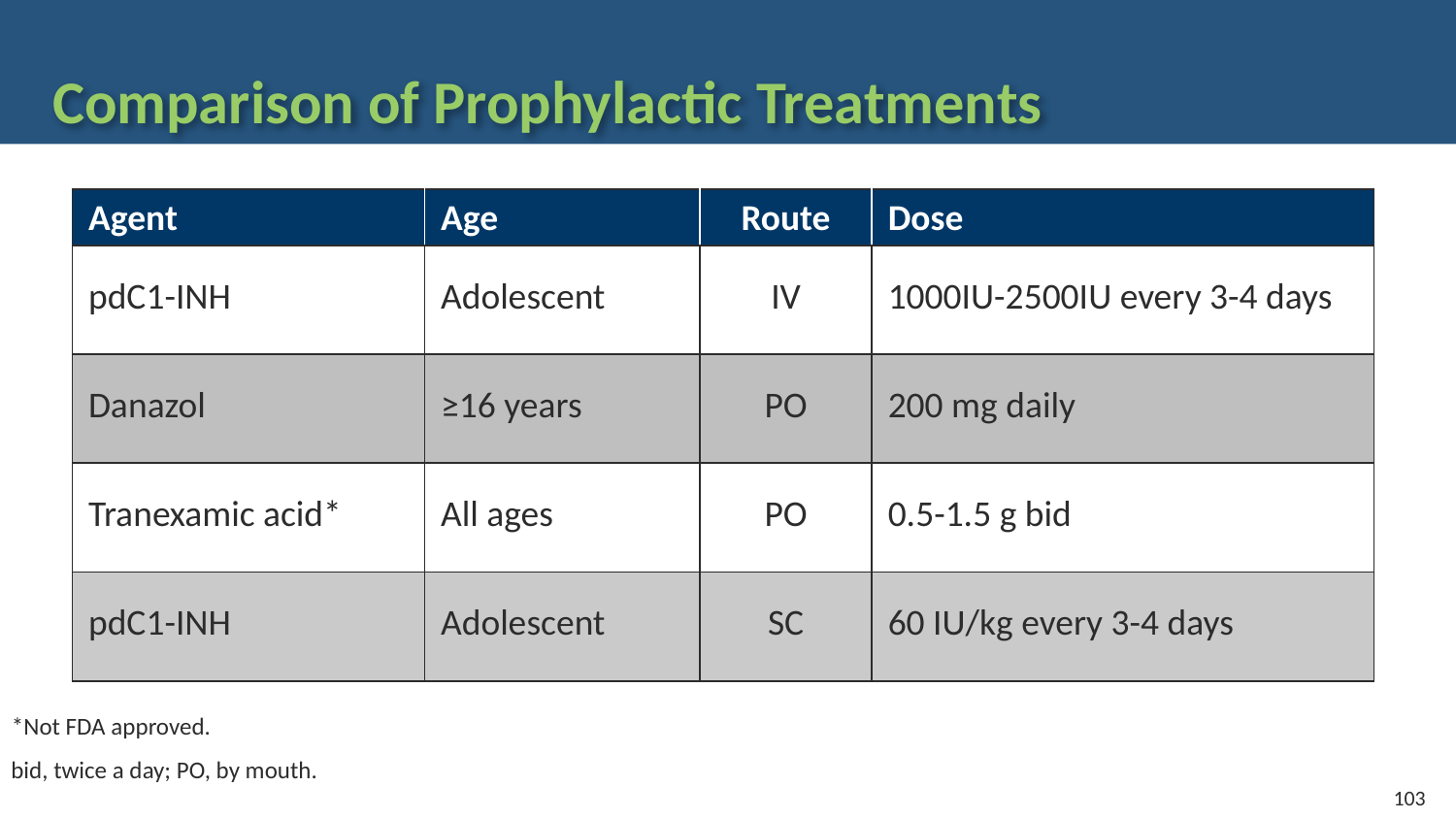

# Comparison of Prophylactic Treatments
| Agent | Age | Route | Dose |
| --- | --- | --- | --- |
| pdC1-INH | Adolescent | IV | 1000IU-2500IU every 3-4 days |
| Danazol | ≥16 years | PO | 200 mg daily |
| Tranexamic acid\* | All ages | PO | 0.5-1.5 g bid |
| pdC1-INH | Adolescent | SC | 60 IU/kg every 3-4 days |
*Not FDA approved.
bid, twice a day; PO, by mouth.
103